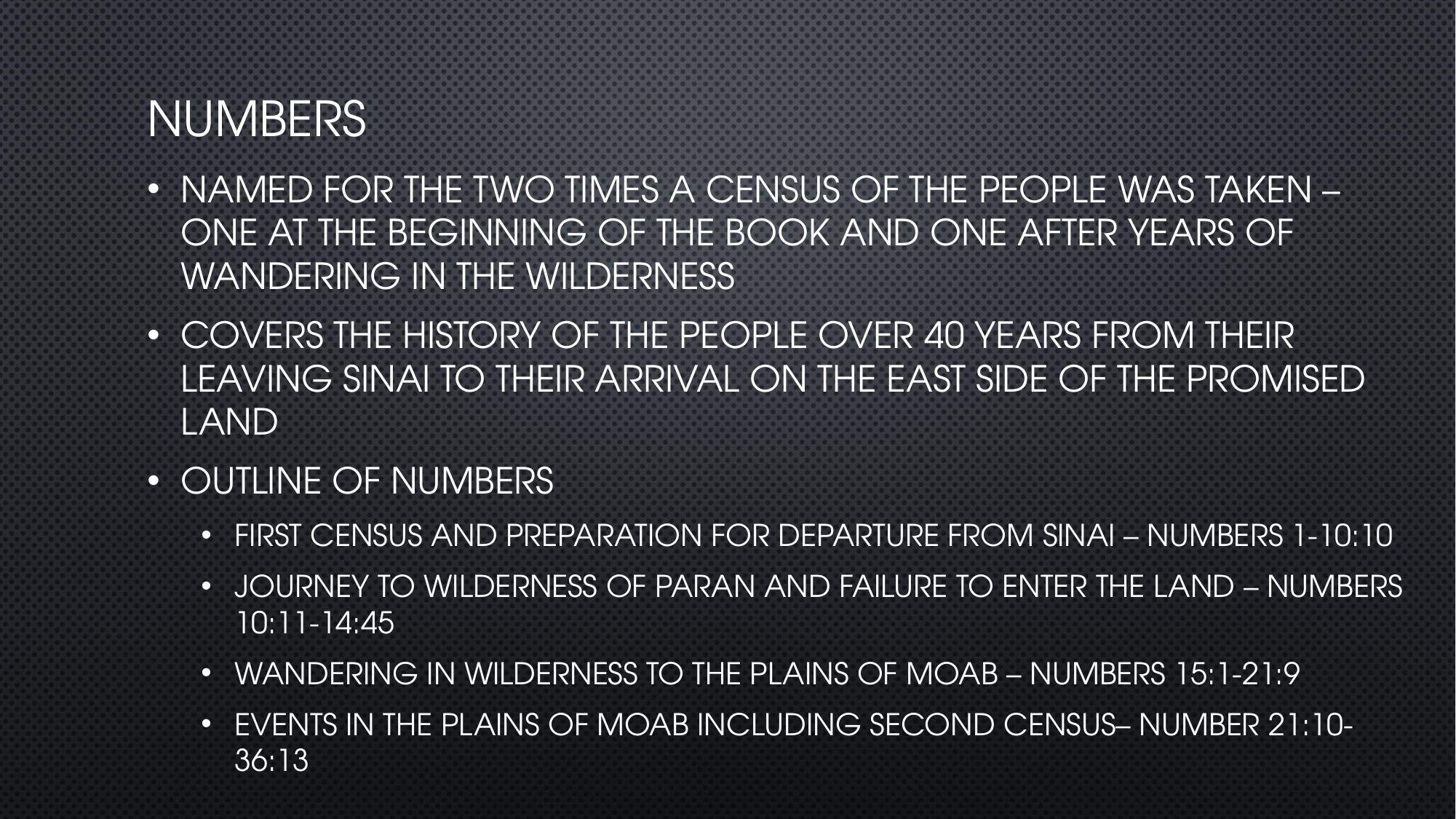

# Numbers
Named for the two times a census of the people was taken – one at the beginning of the book and one after years of wandering in the wilderness
Covers the history of the people over 40 years from their leaving Sinai to their arrival on the east side of the promised land
Outline of Numbers
First census and preparation for departure from Sinai – Numbers 1-10:10
Journey to Wilderness of Paran and Failure to Enter the Land – Numbers 10:11-14:45
Wandering in Wilderness to the Plains of Moab – Numbers 15:1-21:9
Events in the Plains of Moab including Second Census– Number 21:10-36:13